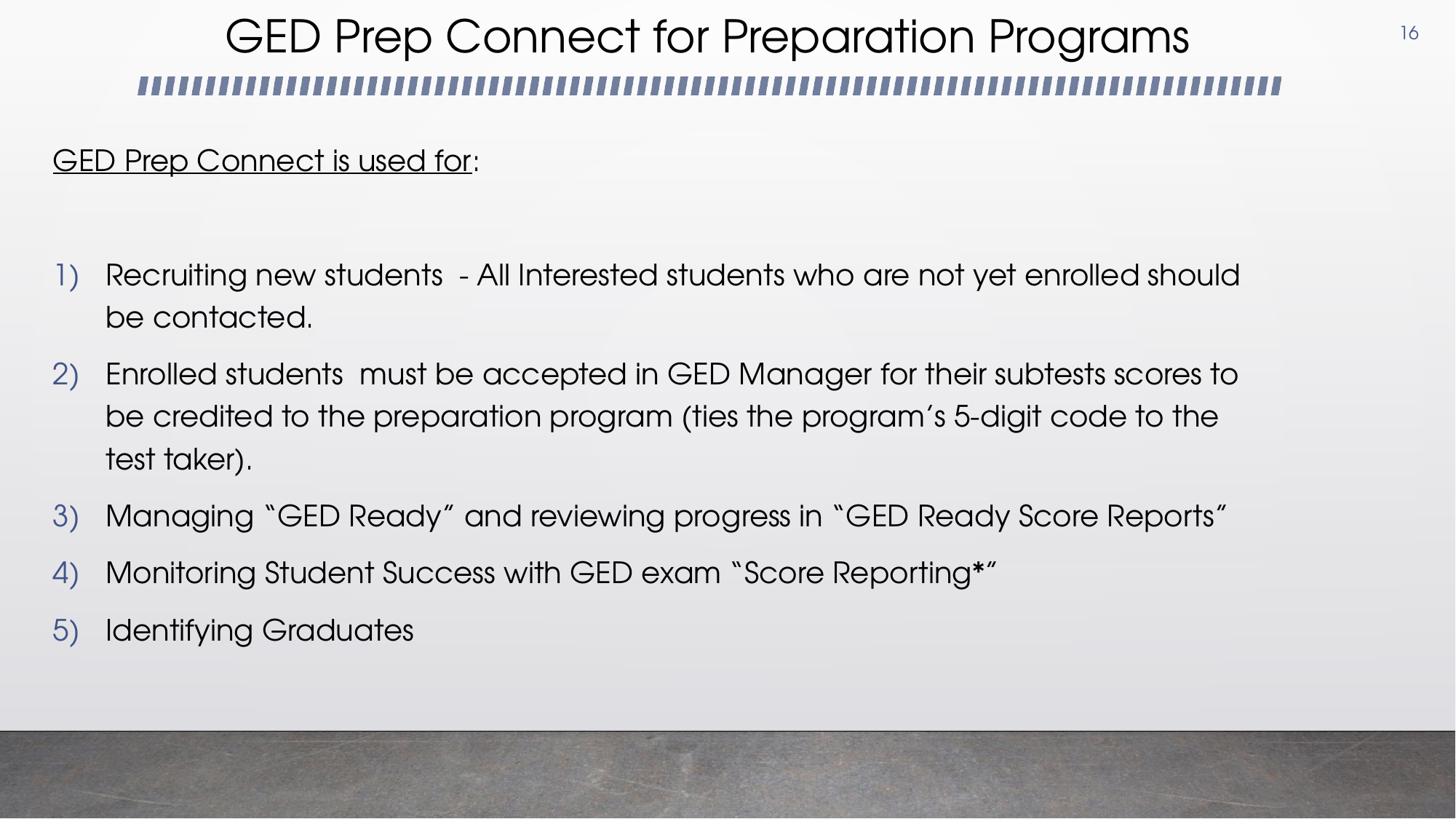

# GED Prep Connect for Preparation Programs
16
GED Prep Connect is used for:

Recruiting new students  - All Interested students who are not yet enrolled should be contacted.
Enrolled students  must be accepted in GED Manager for their subtests scores to be credited to the preparation program (ties the program’s 5-digit code to the test taker).
Managing “GED Ready” and reviewing progress in “GED Ready Score Reports”
Monitoring Student Success with GED exam “Score Reporting*”
Identifying Graduates